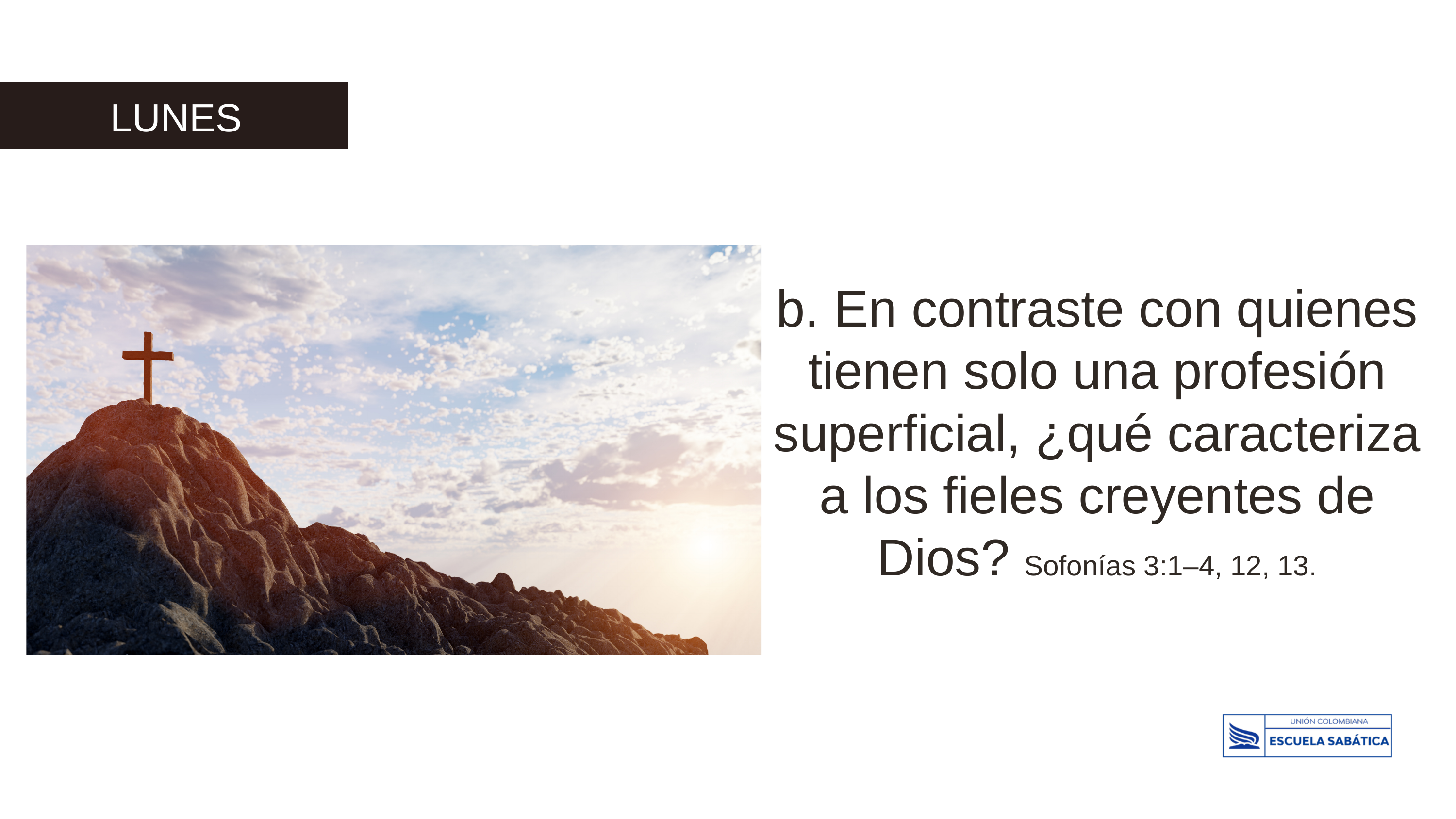

LUNES

b. En contraste con quienes tienen solo una profesión superficial, ¿qué caracteriza a los fieles creyentes de Dios? Sofonías 3:1–4, 12, 13.